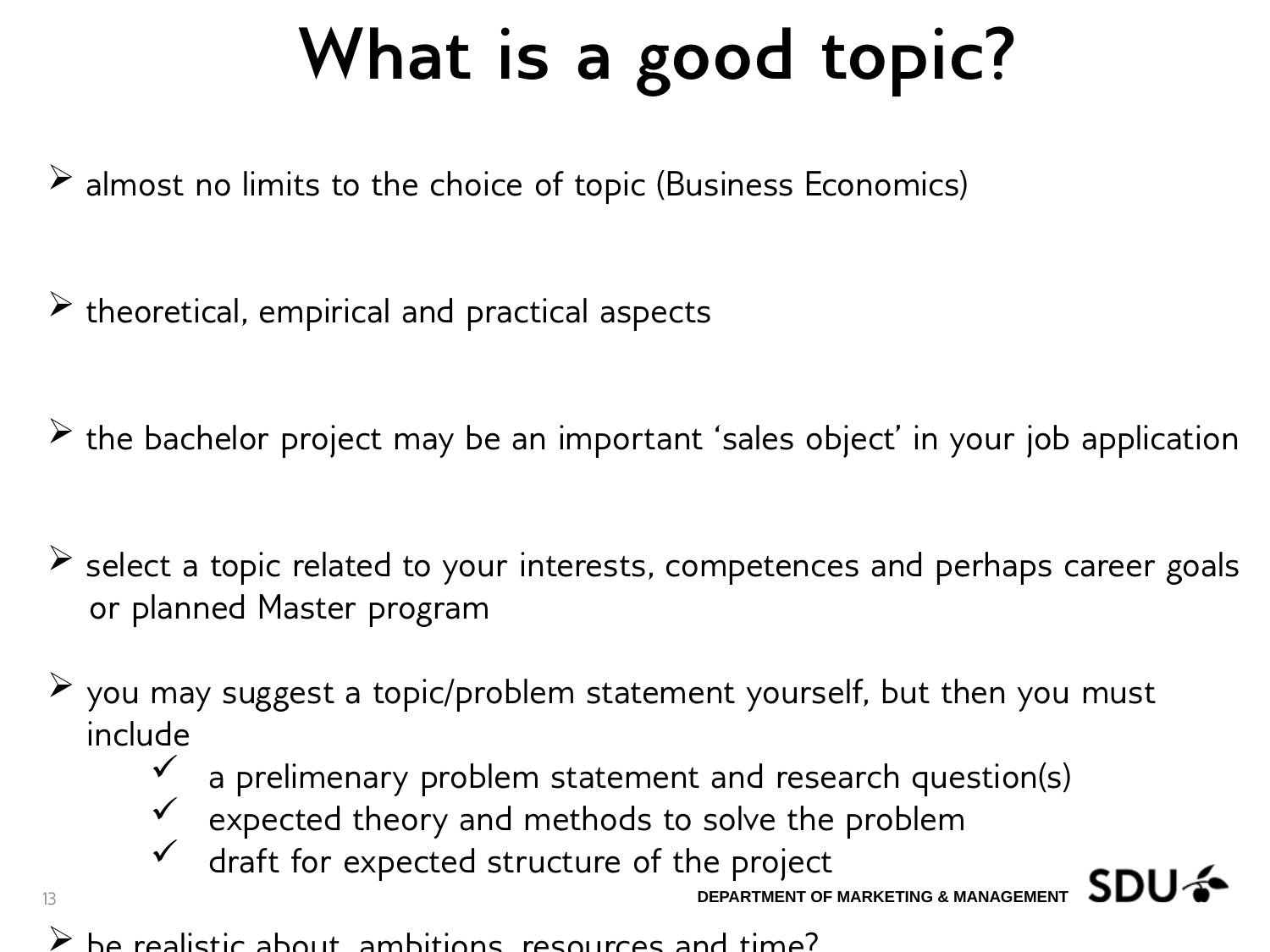

# What is a good topic?

 almost no limits to the choice of topic (Business Economics)

 theoretical, empirical and practical aspects

 the bachelor project may be an important ‘sales object’ in your job application

 select a topic related to your interests, competences and perhaps career goals
    or planned Master program

you may suggest a topic/problem statement yourself, but then you must include
 a prelimenary problem statement and research question(s)
 expected theory and methods to solve the problem
 draft for expected structure of the project

be realistic about. ambitions, resources and time?

Department of MARKETING & MANAGEMENT
13